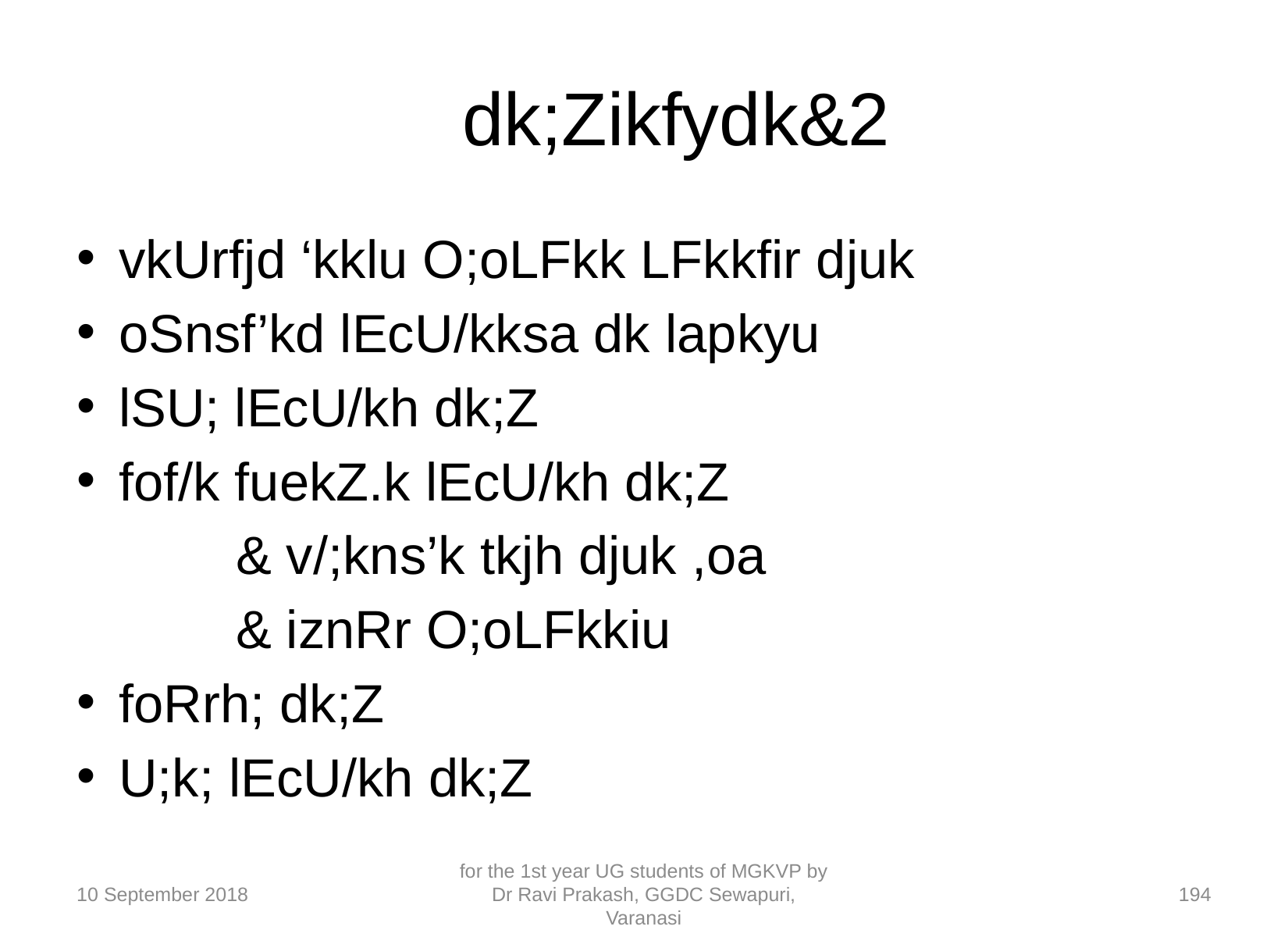

# dk;Zikfydk&2
vkUrfjd ‘kklu O;oLFkk LFkkfir djuk
oSnsf’kd lEcU/kksa dk lapkyu
lSU; lEcU/kh dk;Z
fof/k fuekZ.k lEcU/kh dk;Z
		& v/;kns’k tkjh djuk ,oa
		& iznRr O;oLFkkiu
foRrh; dk;Z
U;k; lEcU/kh dk;Z
10 September 2018
for the 1st year UG students of MGKVP by Dr Ravi Prakash, GGDC Sewapuri, Varanasi
194